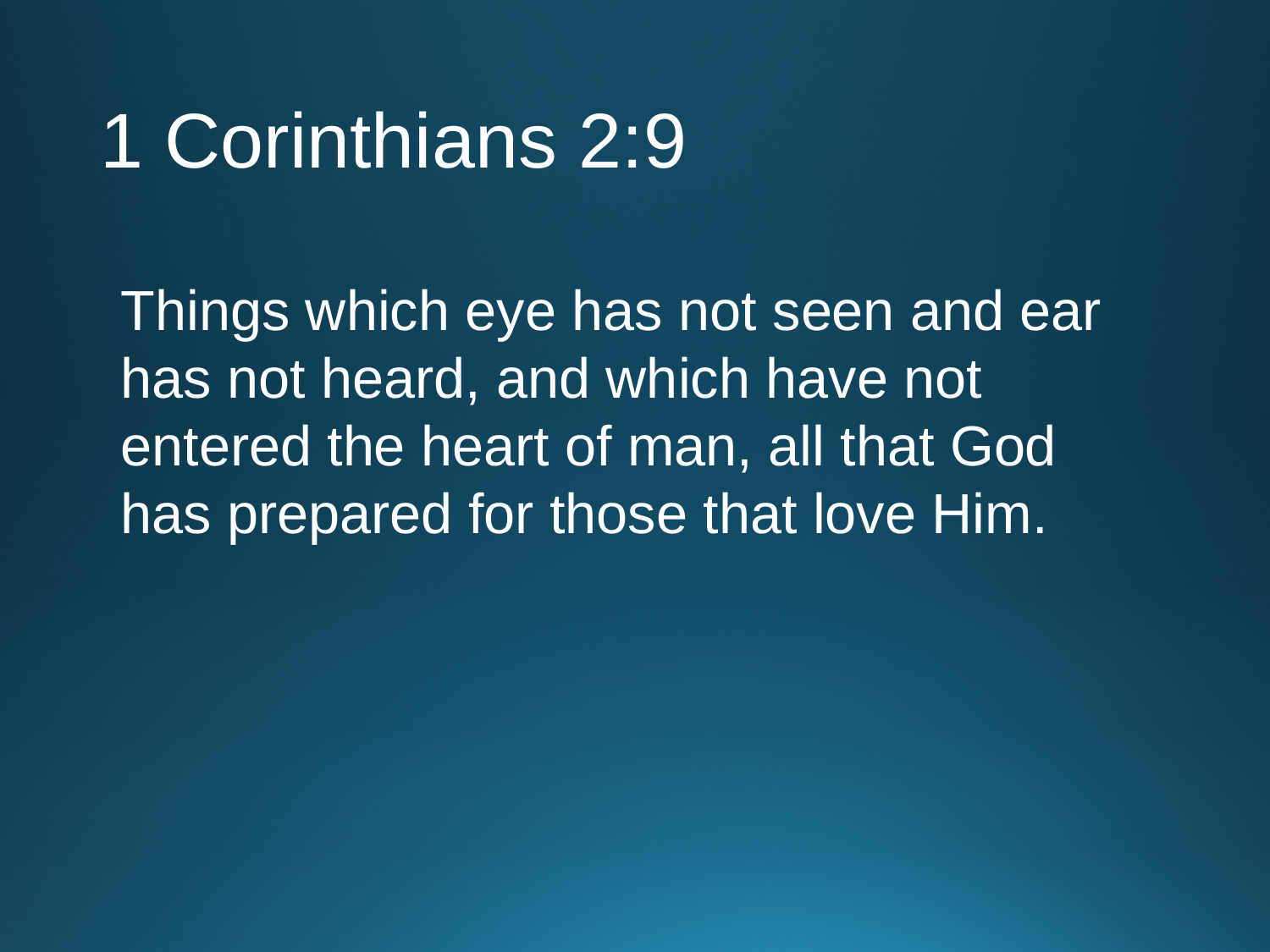

# 1 Corinthians 2:9
Things which eye has not seen and ear has not heard, and which have not entered the heart of man, all that God has prepared for those that love Him.